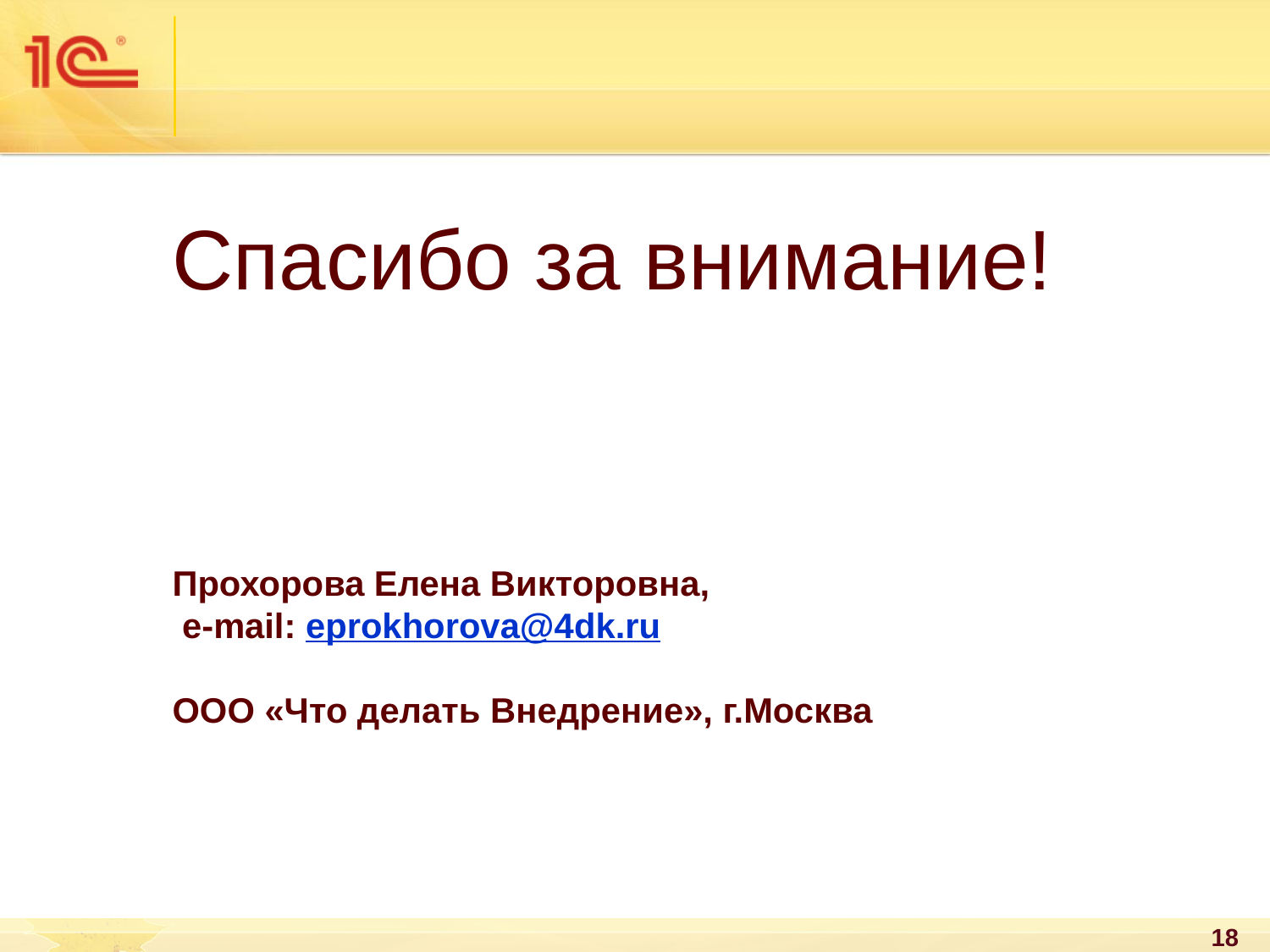

Спасибо за внимание!

Прохорова Елена Викторовна,
 e-mail: eprokhorova@4dk.ru
ООО «Что делать Внедрение», г.Москва

18